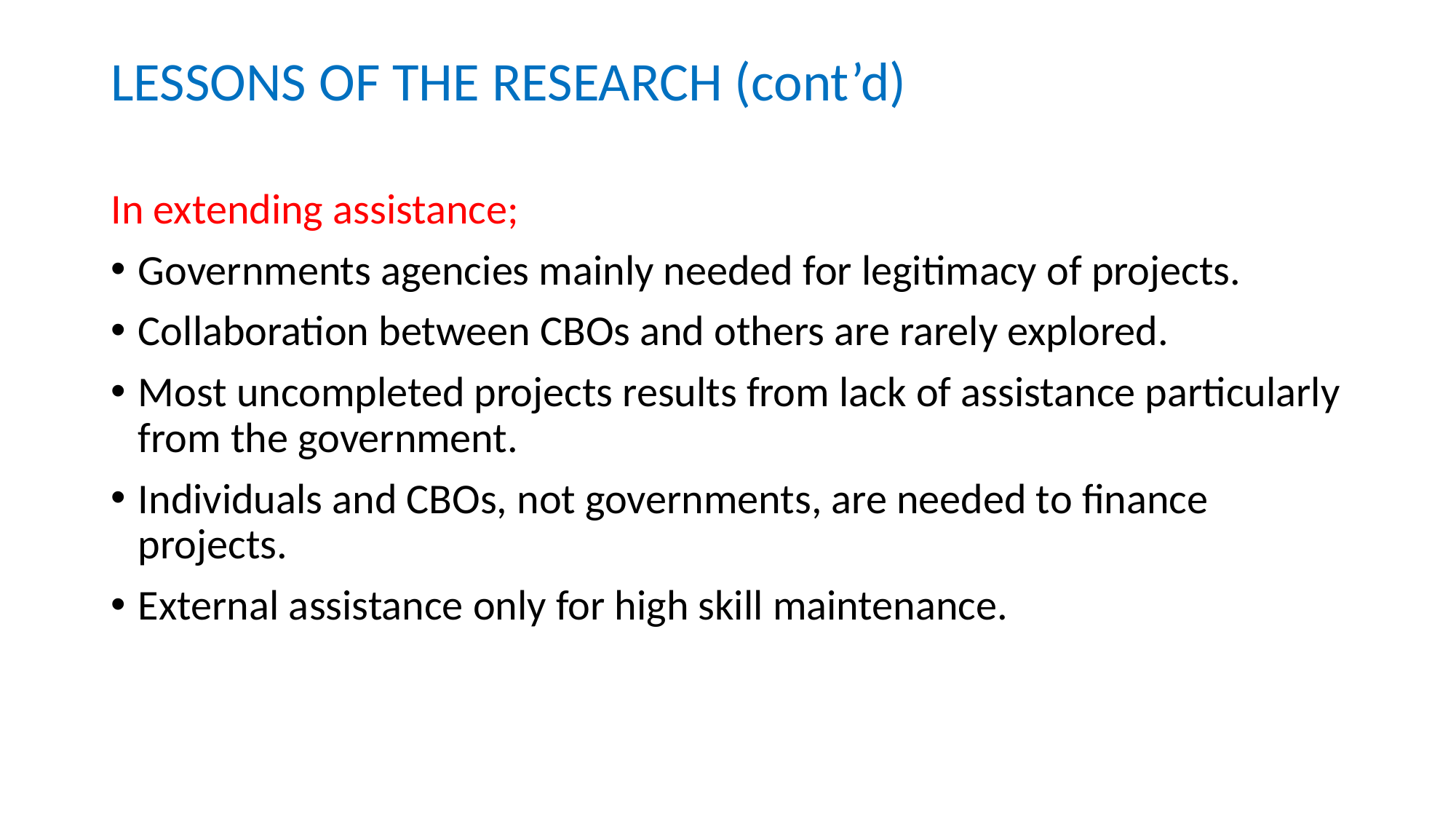

# LESSONS OF THE RESEARCH (cont’d)

In extending assistance;
Governments agencies mainly needed for legitimacy of projects.
Collaboration between CBOs and others are rarely explored.
Most uncompleted projects results from lack of assistance particularly from the government.
Individuals and CBOs, not governments, are needed to finance projects.
External assistance only for high skill maintenance.